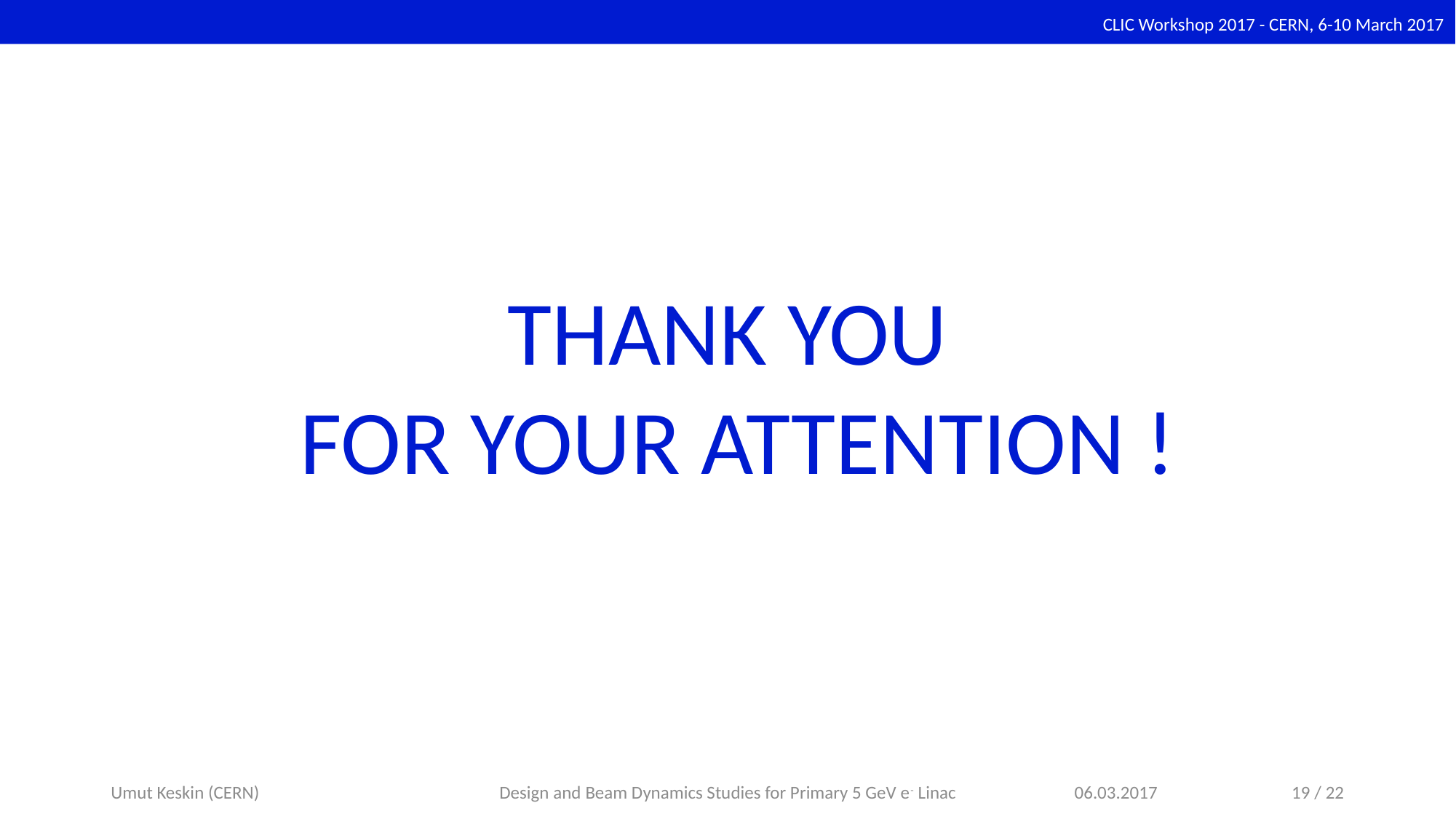

CLIC Workshop 2017 - CERN, 6-10 March 2017

THANK YOU
 FOR YOUR ATTENTION !

Umut Keskin (CERN)

Design and Beam Dynamics Studies for Primary 5 GeV e- Linac

06.03.2017                                19 / 22